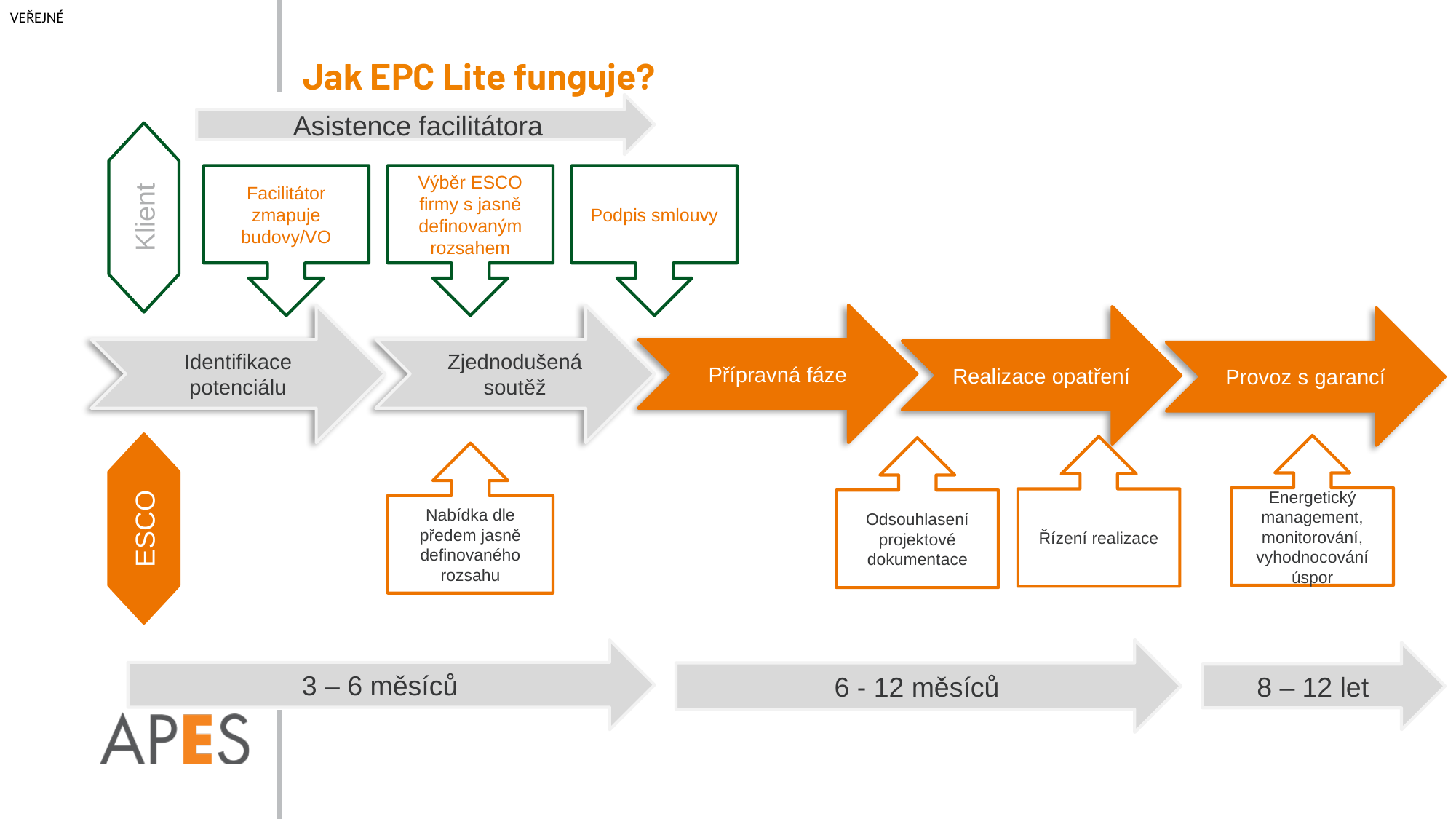

Jak EPC Lite funguje?
Asistence facilitátora
Podpis smlouvy
Facilitátor zmapuje budovy/VO
Výběr ESCO firmy s jasně definovaným rozsahem
Klient
Identifikace potenciálu
Zjednodušená soutěž
Přípravná fáze
Realizace opatření
Provoz s garancí
Energetický management, monitorování, vyhodnocování úspor
Řízení realizace
Odsouhlasení projektové dokumentace
Nabídka dle předem jasně definovaného rozsahu
ESCO
6 - 12 měsíců
3 – 6 měsíců
8 – 12 let